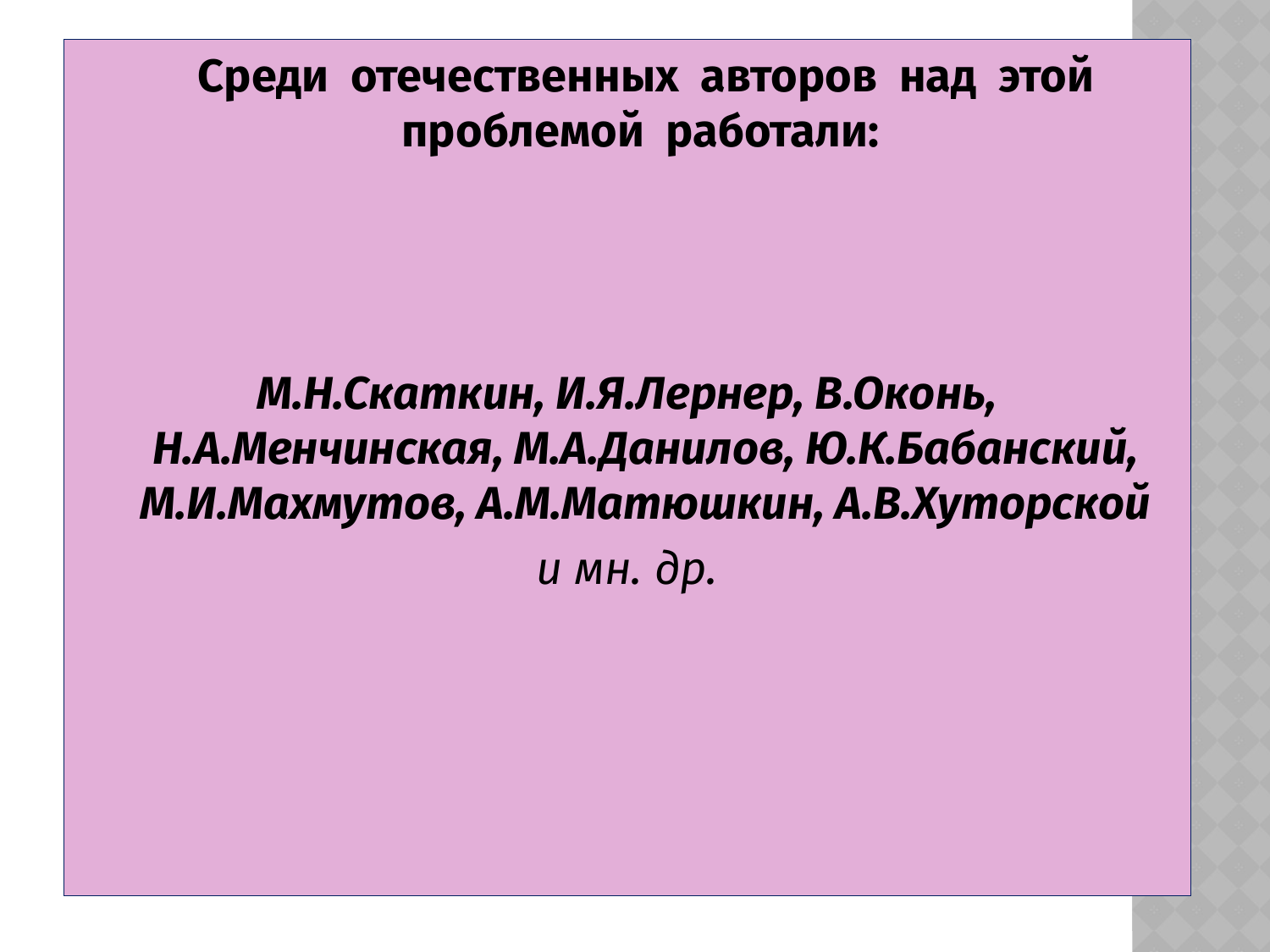

Среди  отечественных  авторов  над  этой  проблемой  работали:

М.Н.Скаткин, И.Я.Лернер, В.Оконь, Н.А.Менчинская, М.А.Данилов, Ю.К.Бабанский, М.И.Махмутов, А.М.Матюшкин, А.В.Хуторской
 и мн. др.
#